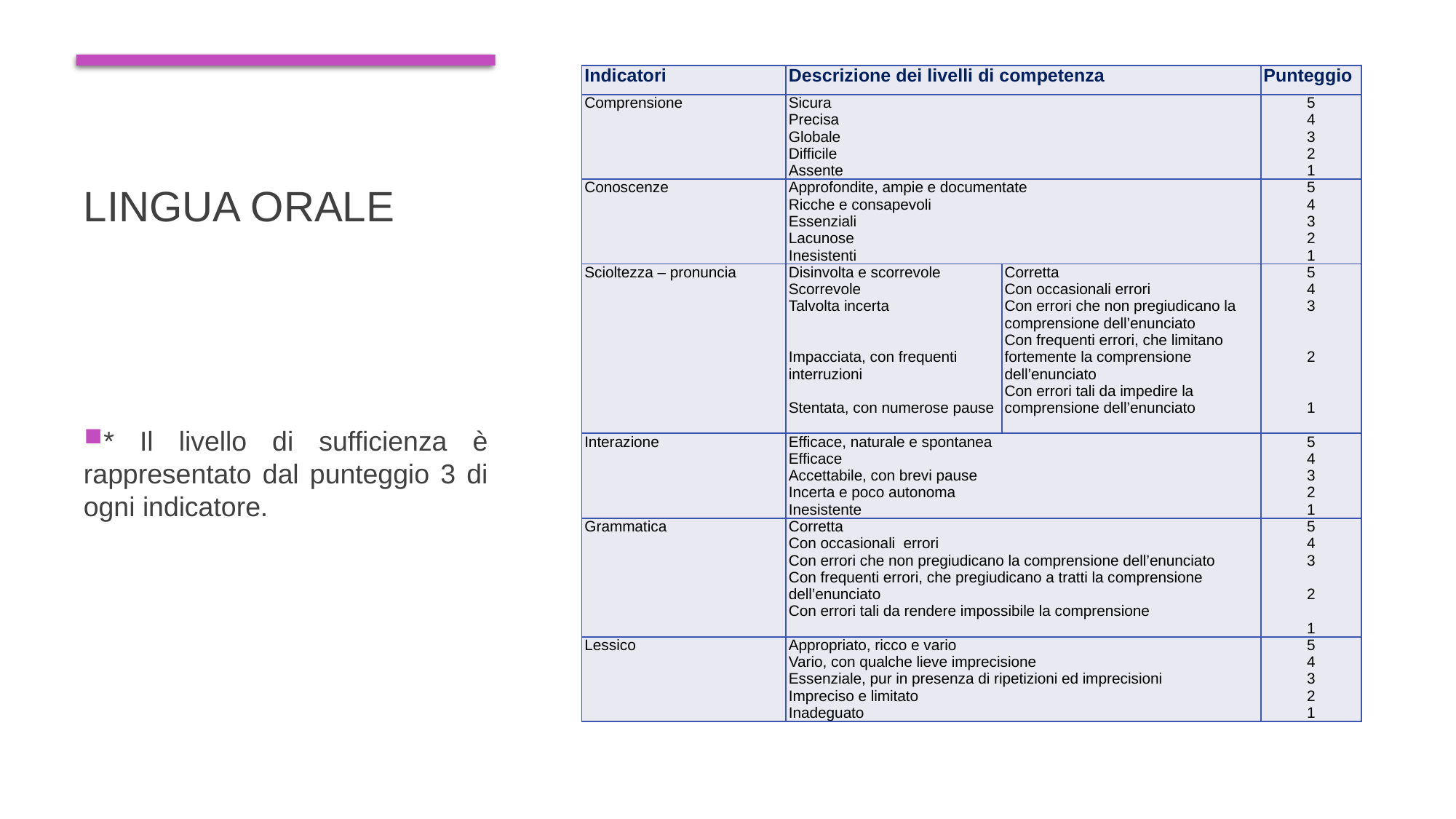

| Indicatori | Descrizione dei livelli di competenza |  | Punteggio |
| --- | --- | --- | --- |
| Comprensione | Sicura Precisa Globale Difficile Assente |  | 5 4 3 2 1 |
| Conoscenze | Approfondite, ampie e documentate Ricche e consapevoli Essenziali Lacunose Inesistenti |  | 5 4 3 2 1 |
| Scioltezza – pronuncia | Disinvolta e scorrevole Scorrevole Talvolta incerta     Impacciata, con frequenti interruzioni   Stentata, con numerose pause | Corretta Con occasionali errori Con errori che non pregiudicano la comprensione dell’enunciato Con frequenti errori, che limitano fortemente la comprensione dell’enunciato Con errori tali da impedire la comprensione dell’enunciato | 5 4 3     2     1 |
| Interazione | Efficace, naturale e spontanea Efficace Accettabile, con brevi pause Incerta e poco autonoma Inesistente |  | 5 4 3 2 1 |
| Grammatica | Corretta Con occasionali errori Con errori che non pregiudicano la comprensione dell’enunciato Con frequenti errori, che pregiudicano a tratti la comprensione dell’enunciato Con errori tali da rendere impossibile la comprensione |  | 5 4 3   2   1 |
| Lessico | Appropriato, ricco e vario Vario, con qualche lieve imprecisione Essenziale, pur in presenza di ripetizioni ed imprecisioni Impreciso e limitato Inadeguato |  | 5 4 3 2 1 |
LINGUA ORALE
* Il livello di sufficienza è rappresentato dal punteggio 3 di ogni indicatore.